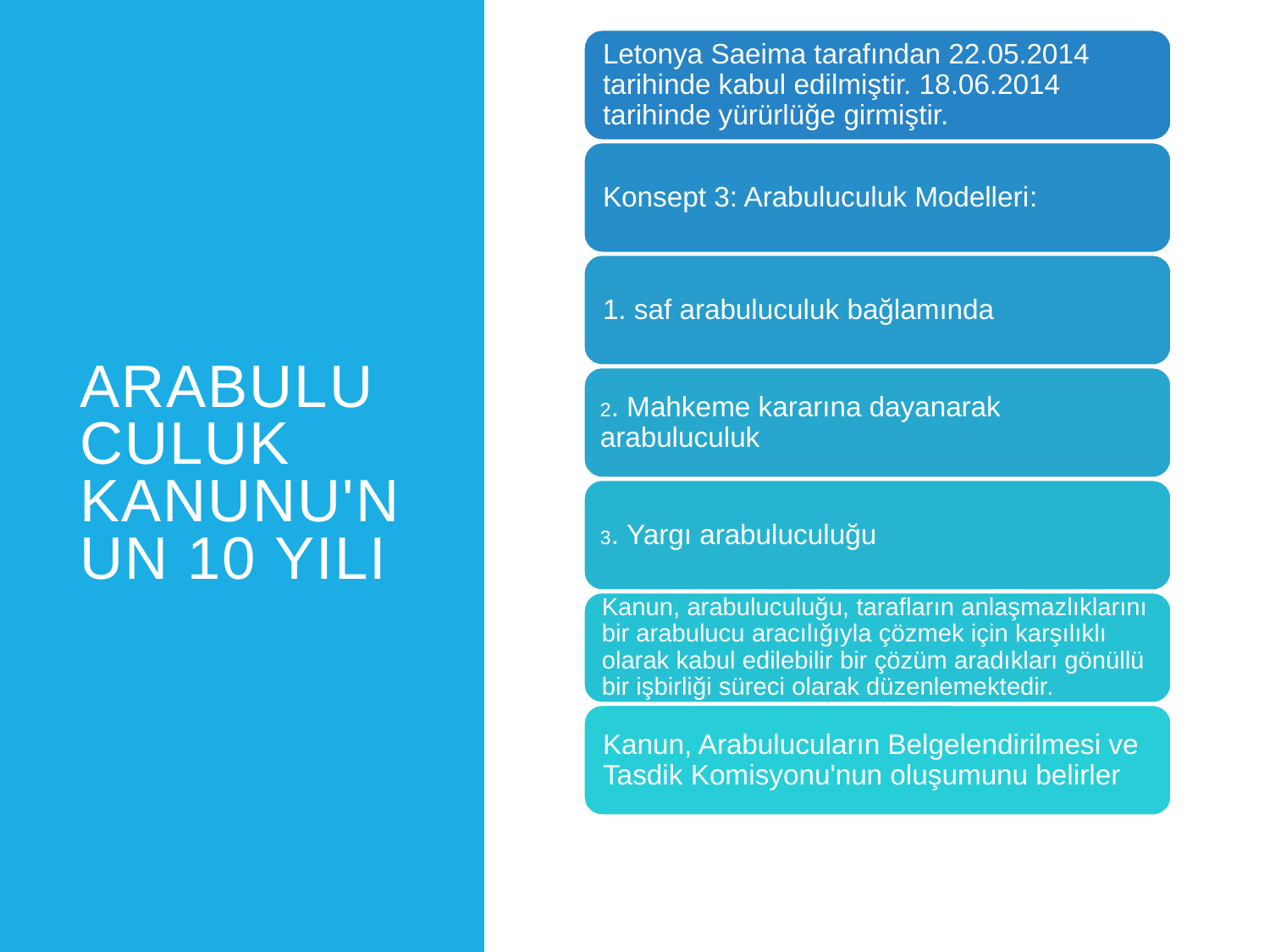

Letonya Saeima tarafından 22.05.2014 tarihinde kabul edilmiştir. 18.06.2014 tarihinde yürürlüğe girmiştir.
Konsept 3: Arabuluculuk Modelleri:
1. saf arabuluculuk bağlamında
2. Mahkeme kararına dayanarak arabuluculuk
3. Yargı arabuluculuğu
Kanun, arabuluculuğu, tarafların anlaşmazlıklarını bir arabulucu aracılığıyla çözmek için karşılıklı olarak kabul edilebilir bir çözüm aradıkları gönüllü bir işbirliği süreci olarak düzenlemektedir.
Kanun, Arabulucuların Belgelendirilmesi ve Tasdik Komisyonu'nun oluşumunu belirler
# Arabuluculuk Kanunu'nun 10 yılı